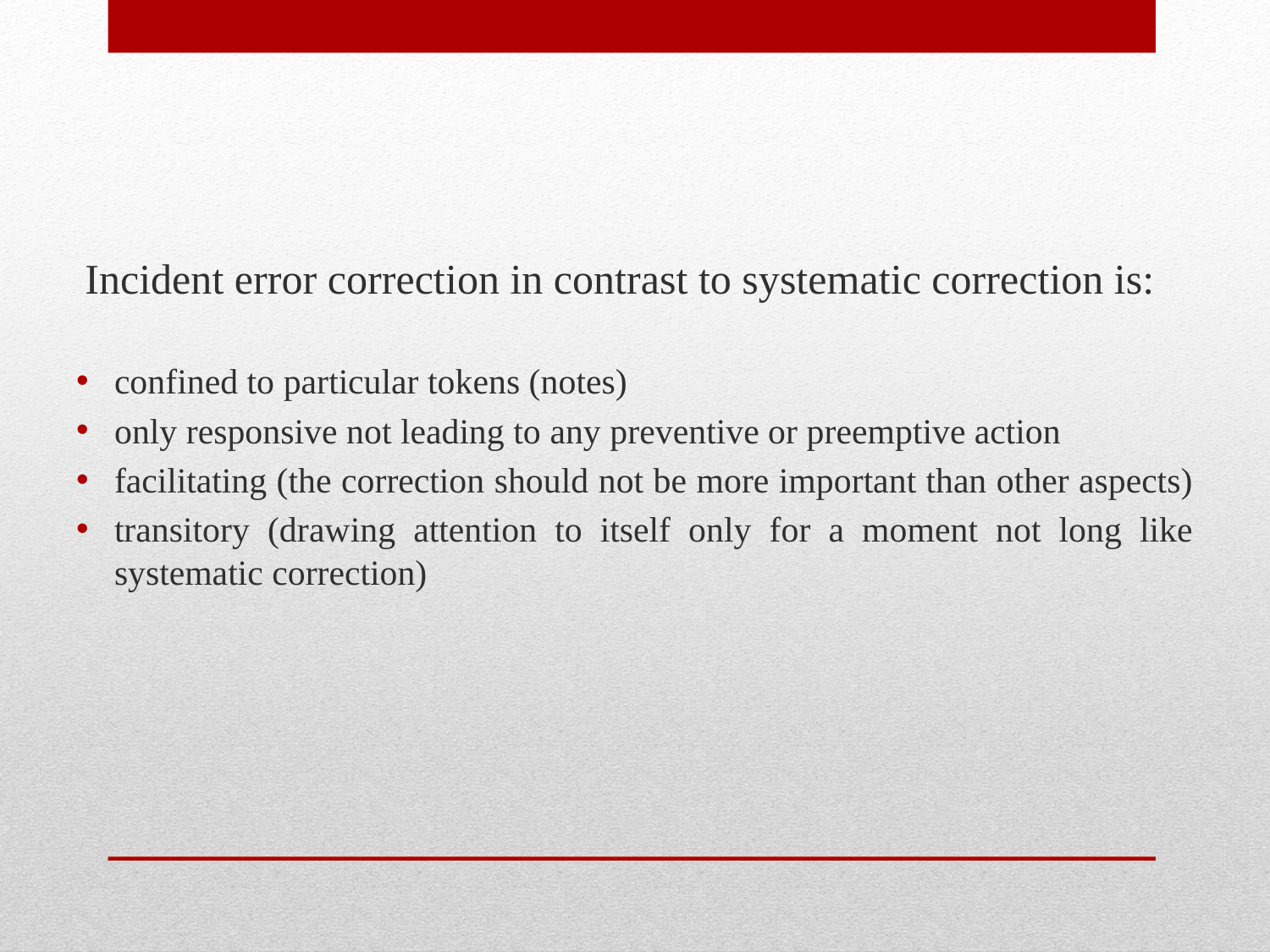

Incident error correction in contrast to systematic correction is:

confined to particular tokens (notes)
only responsive not leading to any preventive or preemptive action
facilitating (the correction should not be more important than other aspects)
transitory (drawing attention to itself only for a moment not long like systematic correction)